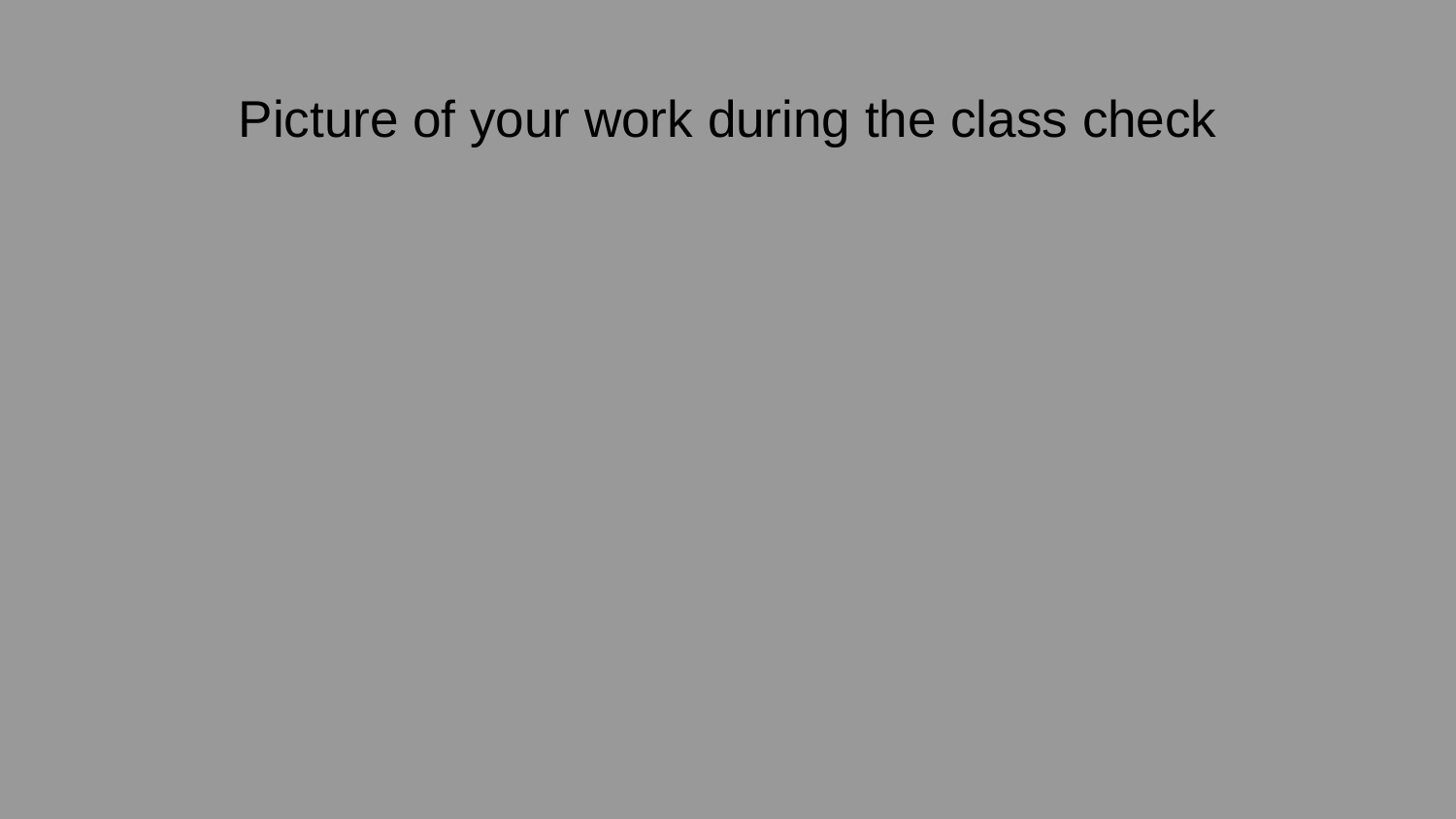

# Picture of your work during the class check